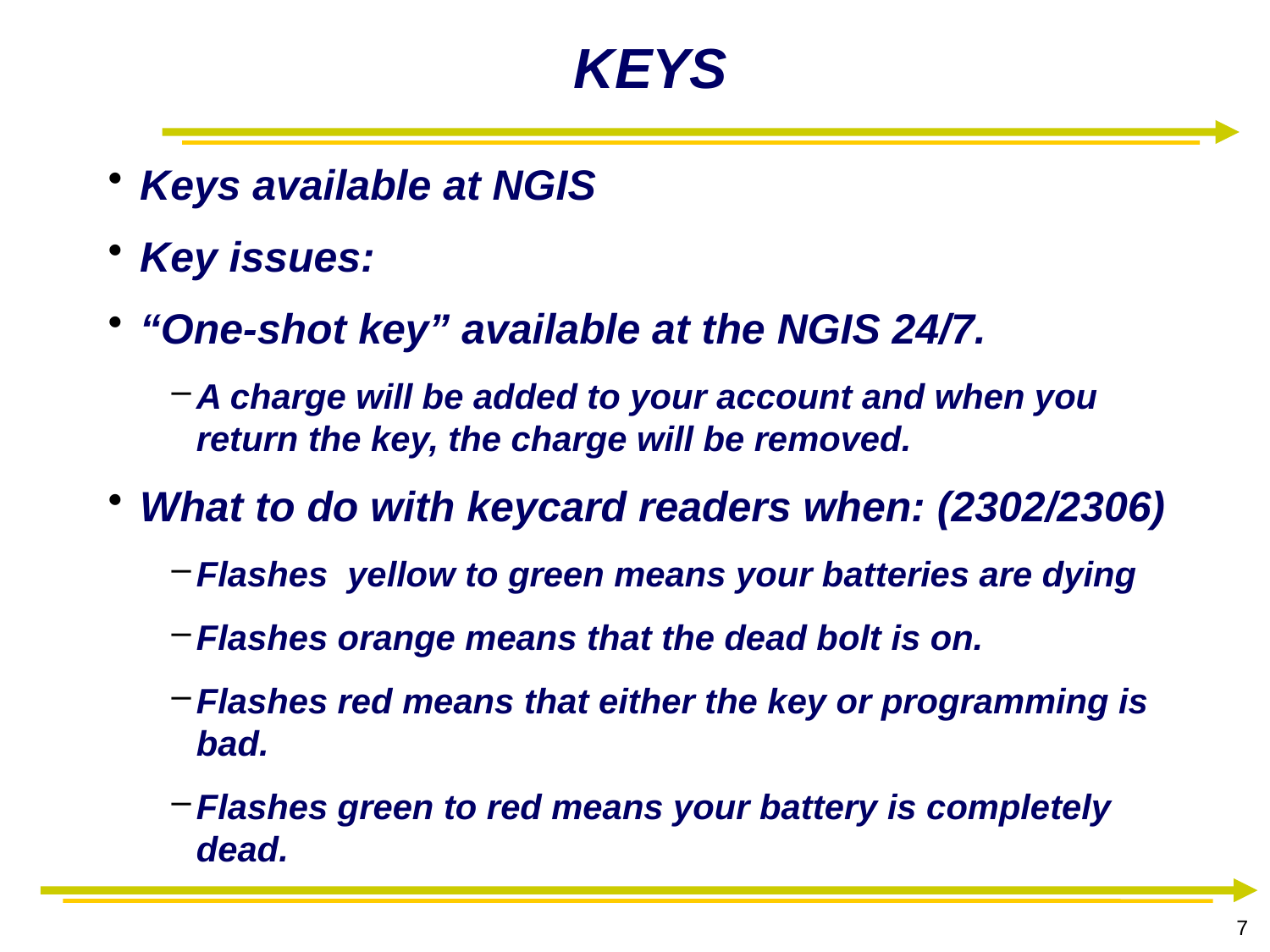

# KEYS
Keys available at NGIS
Key issues:
“One-shot key” available at the NGIS 24/7.
A charge will be added to your account and when you return the key, the charge will be removed.
What to do with keycard readers when: (2302/2306)
Flashes  yellow to green means your batteries are dying
Flashes orange means that the dead bolt is on.
Flashes red means that either the key or programming is bad.
Flashes green to red means your battery is completely dead.
7